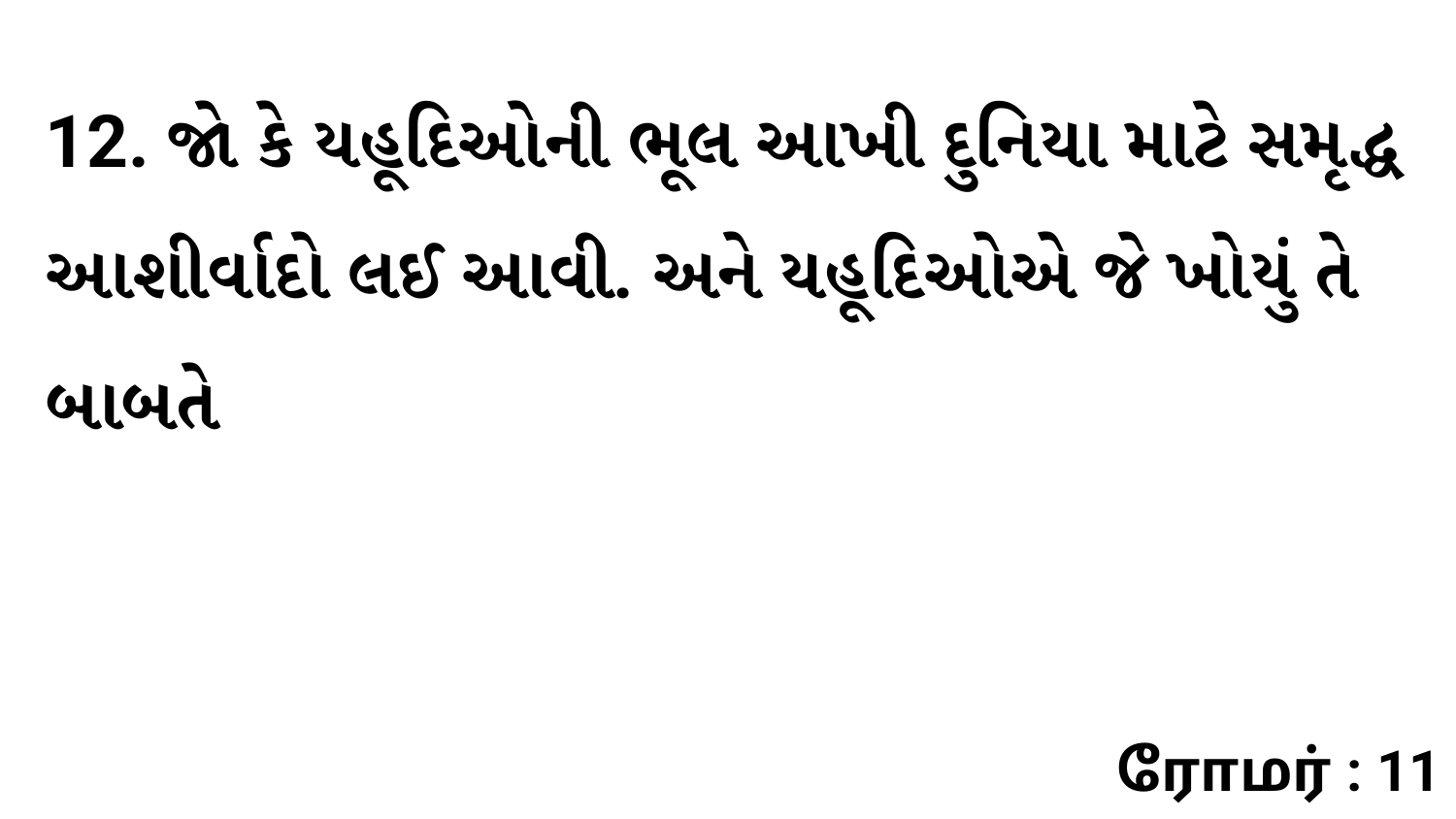

12. જો કે યહૂદિઓની ભૂલ આખી દુનિયા માટે સમૃદ્ધ આશીર્વાદો લઈ આવી. અને યહૂદિઓએ જે ખોયું તે બાબતે
ரோமர் : 11